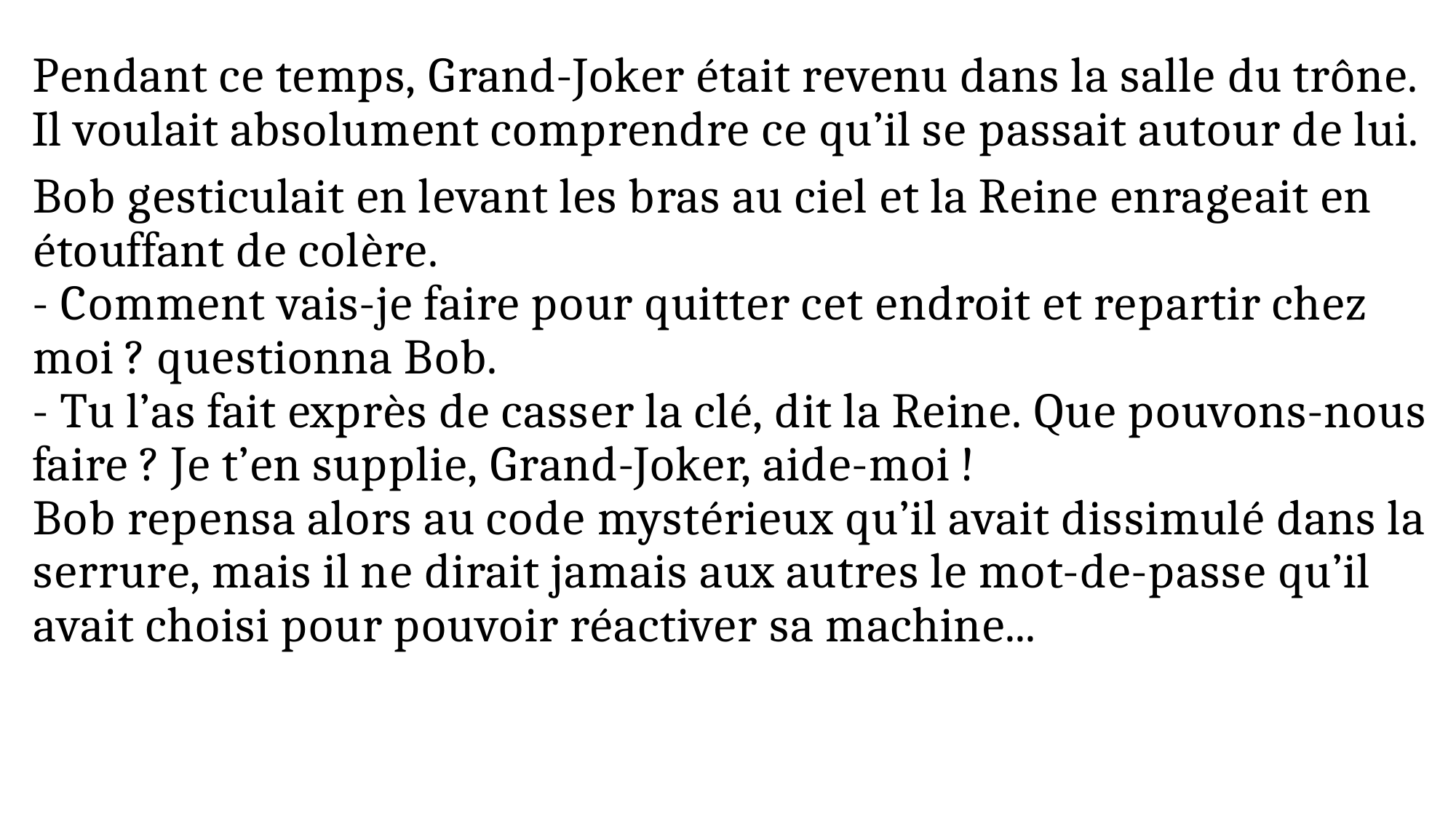

#
Pendant ce temps, Grand-Joker était revenu dans la salle du trône. Il voulait absolument comprendre ce qu’il se passait autour de lui.
Bob gesticulait en levant les bras au ciel et la Reine enrageait en étouffant de colère.
- Comment vais-je faire pour quitter cet endroit et repartir chez moi ? questionna Bob.
- Tu l’as fait exprès de casser la clé, dit la Reine. Que pouvons-nous faire ? Je t’en supplie, Grand-Joker, aide-moi !
Bob repensa alors au code mystérieux qu’il avait dissimulé dans la serrure, mais il ne dirait jamais aux autres le mot-de-passe qu’il avait choisi pour pouvoir réactiver sa machine...